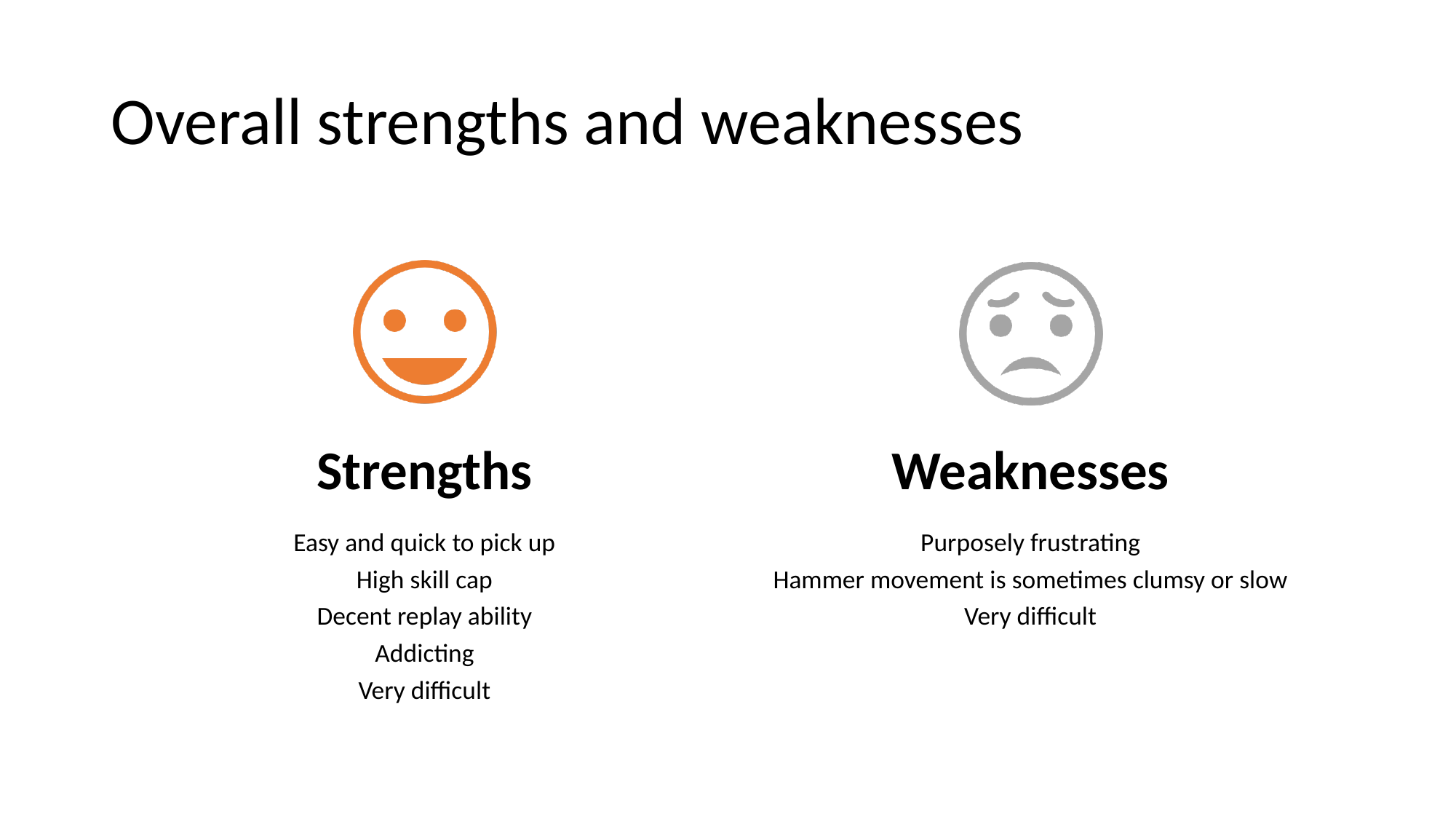

# Overall strengths and weaknesses
Strengths
Easy and quick to pick up
High skill cap
Decent replay ability
Addicting
Very difficult
Weaknesses
Purposely frustrating
Hammer movement is sometimes clumsy or slow
Very difficult